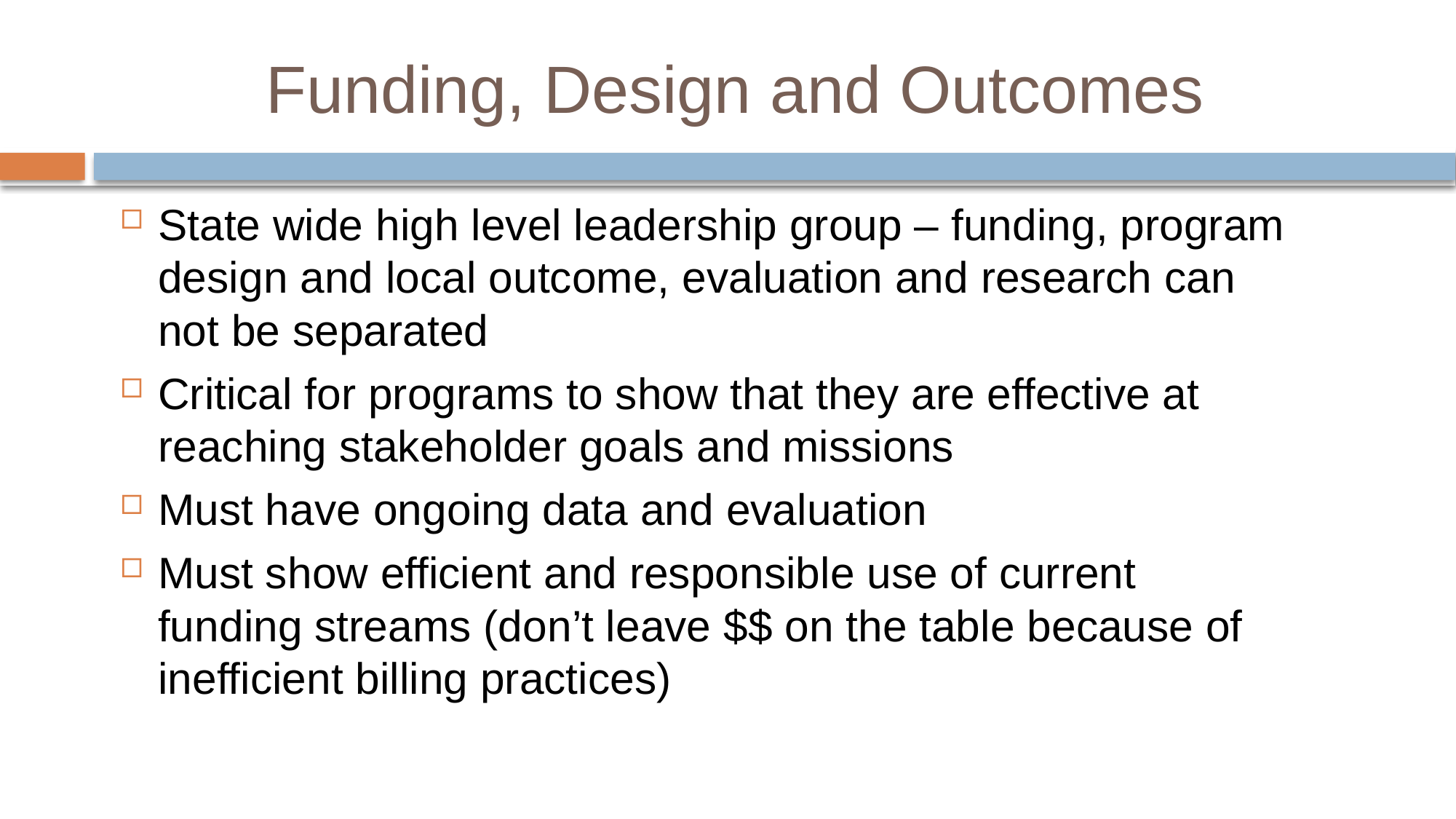

# Funding, Design and Outcomes
State wide high level leadership group – funding, program design and local outcome, evaluation and research can not be separated
Critical for programs to show that they are effective at reaching stakeholder goals and missions
Must have ongoing data and evaluation
Must show efficient and responsible use of current funding streams (don’t leave $$ on the table because of inefficient billing practices)